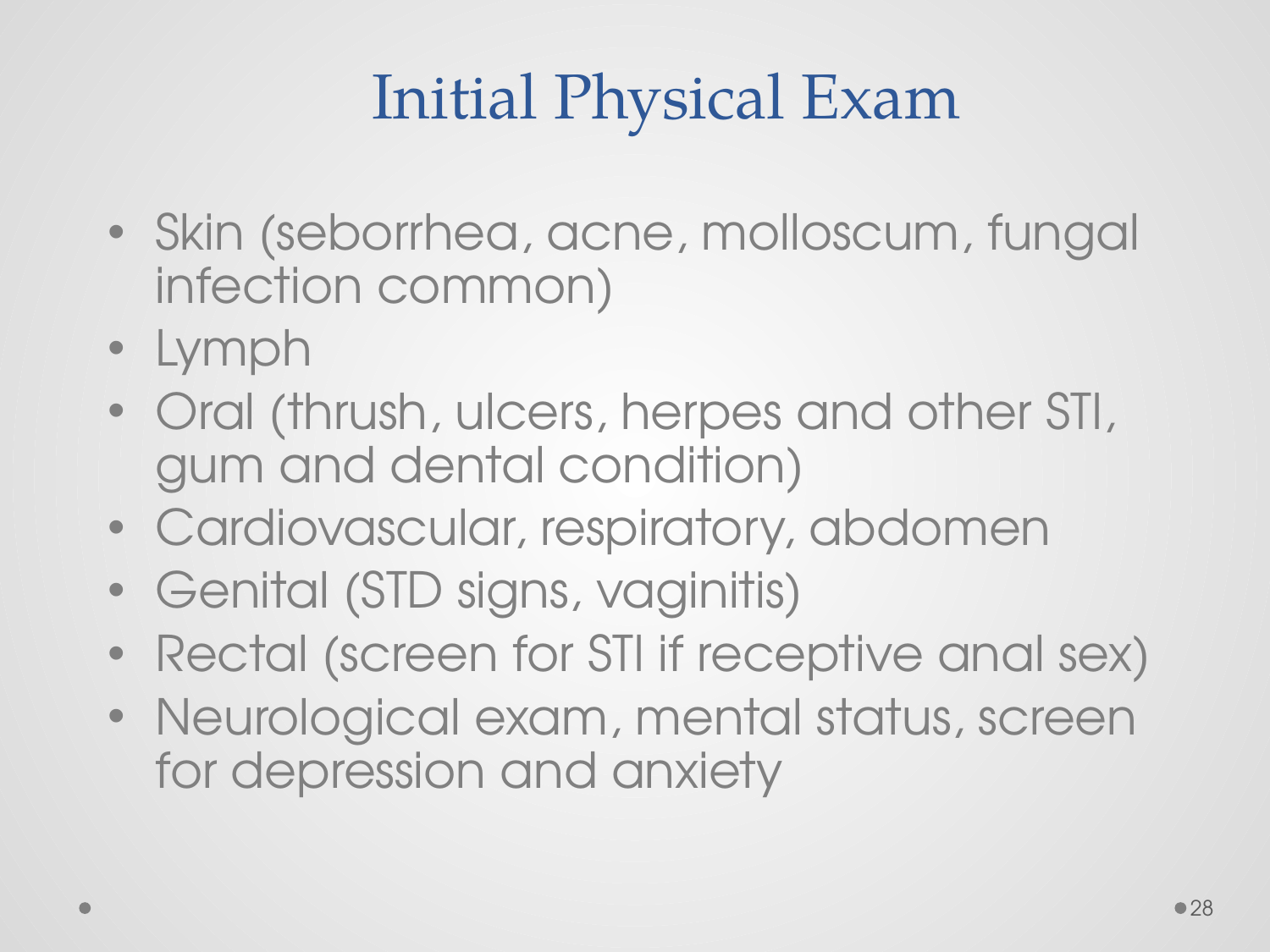

Initial Physical Exam
Skin (seborrhea, acne, molloscum, fungal infection common)
Lymph
Oral (thrush, ulcers, herpes and other STI, gum and dental condition)
Cardiovascular, respiratory, abdomen
Genital (STD signs, vaginitis)
Rectal (screen for STI if receptive anal sex)
Neurological exam, mental status, screen for depression and anxiety
28